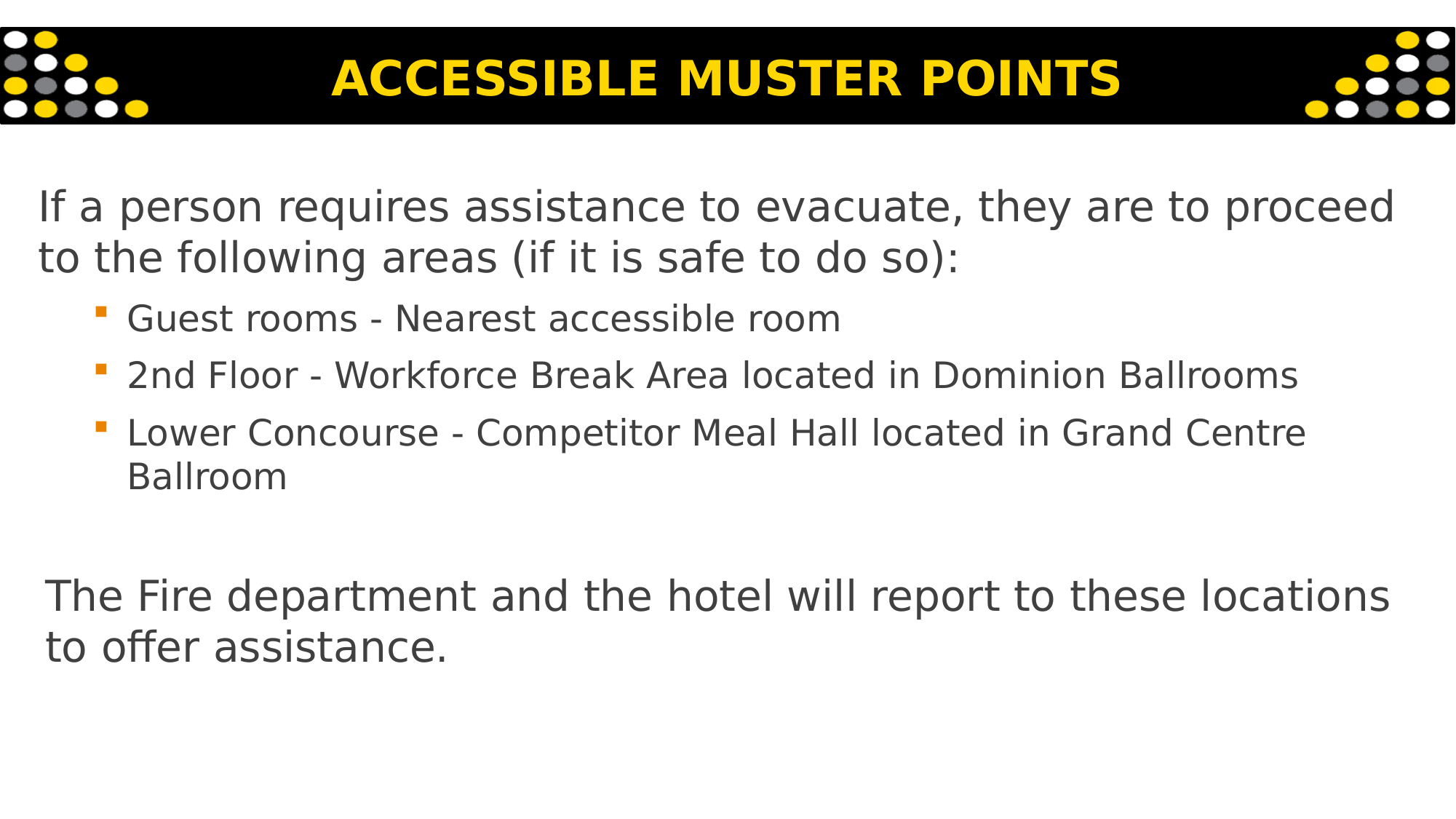

# ACCESSIBLE MUSTER POINTS
If a person requires assistance to evacuate, they are to proceed to the following areas (if it is safe to do so):
Guest rooms - Nearest accessible room
2nd Floor - Workforce Break Area located in Dominion Ballrooms
Lower Concourse - Competitor Meal Hall located in Grand Centre Ballroom

The Fire department and the hotel will report to these locations to offer assistance.
Invictus Games Venue RECCE
67